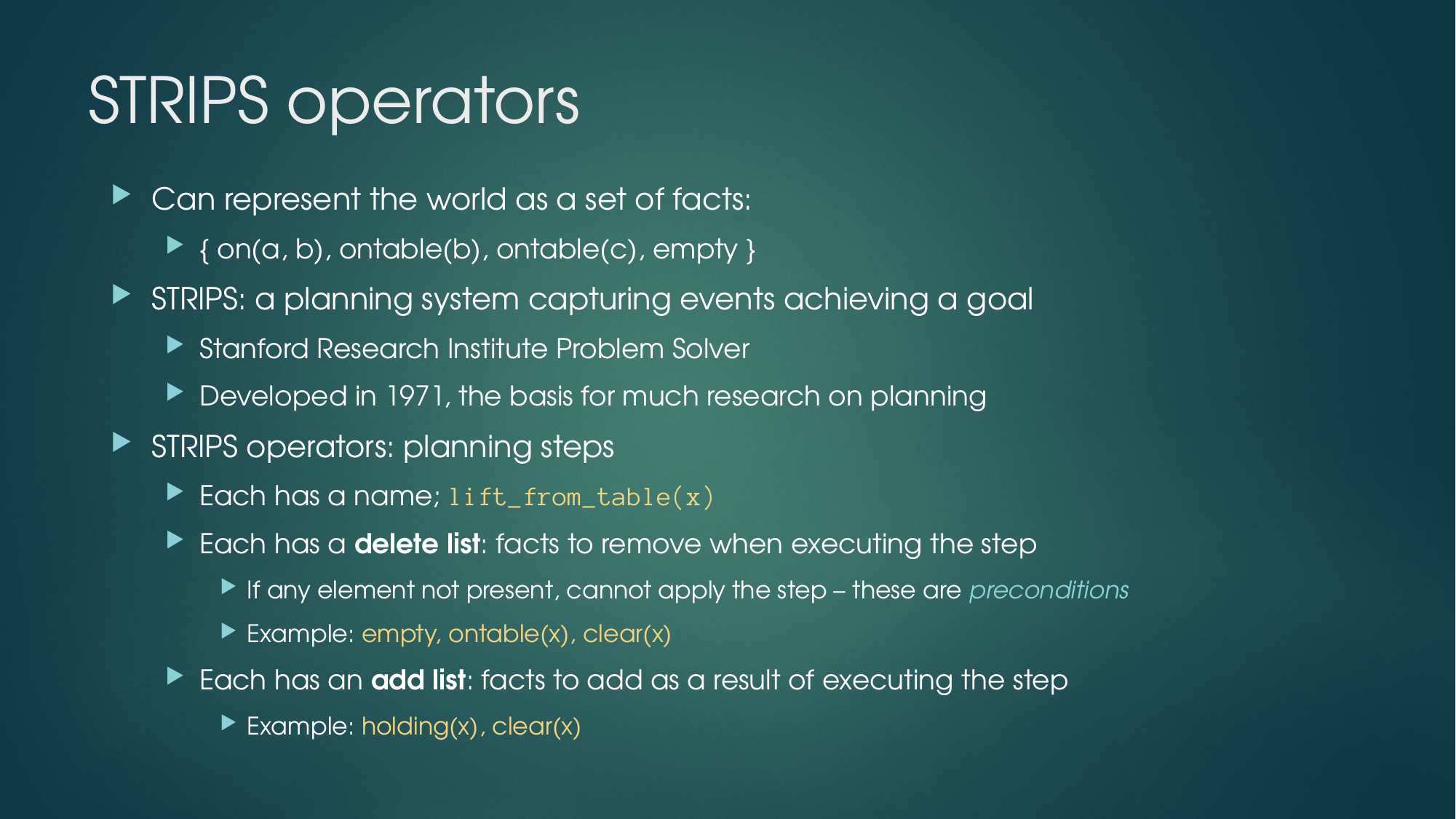

# STRIPS operators
Can represent the world as a set of facts:
{ on(a, b), ontable(b), ontable(c), empty }
STRIPS: a planning system capturing events achieving a goal
Stanford Research Institute Problem Solver
Developed in 1971, the basis for much research on planning
STRIPS operators: planning steps
Each has a name; lift_from_table(x)
Each has a delete list: facts to remove when executing the step
If any element not present, cannot apply the step – these are preconditions
Example: empty, ontable(x), clear(x)
Each has an add list: facts to add as a result of executing the step
Example: holding(x), clear(x)